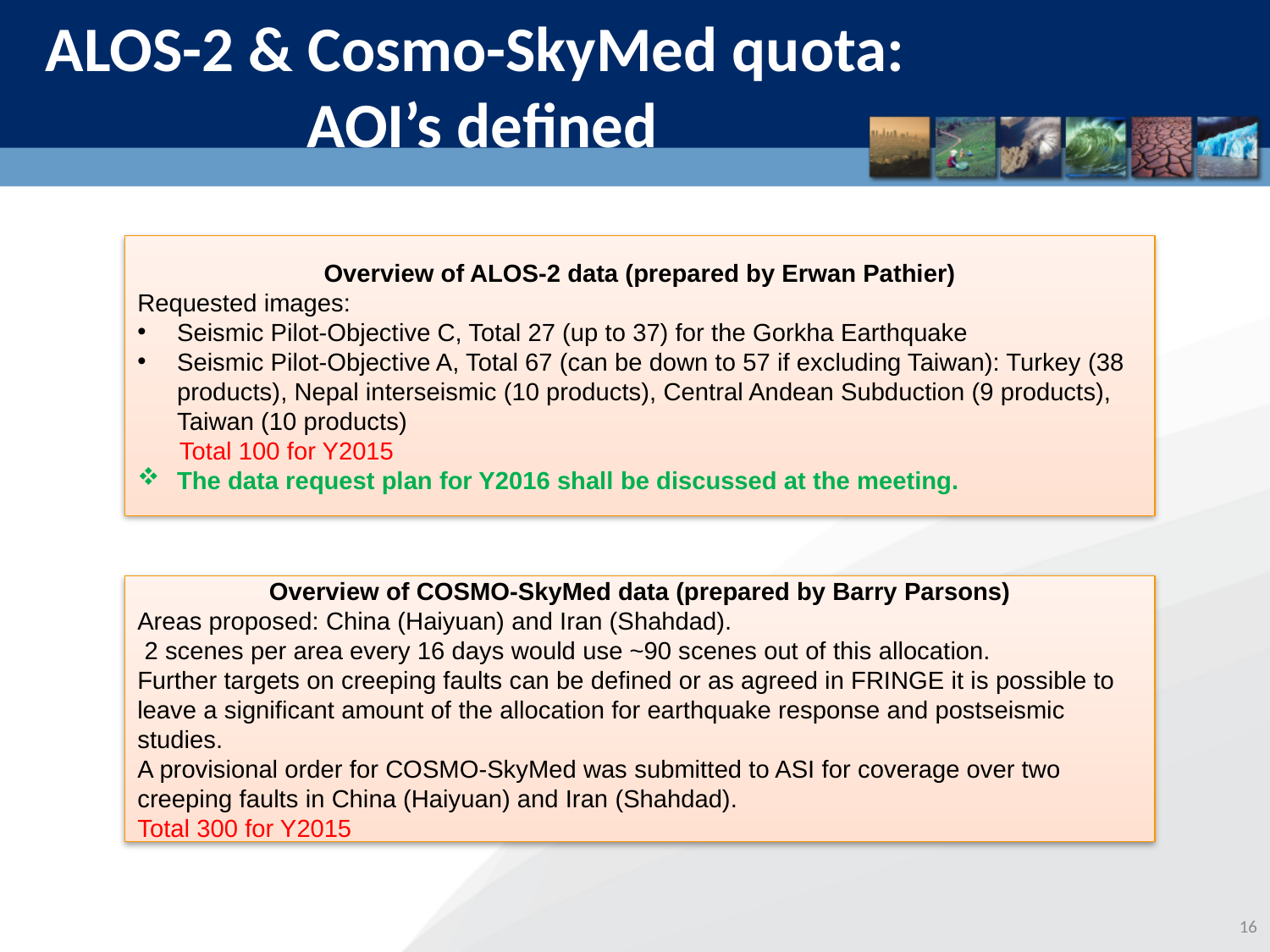

ALOS-2 & Cosmo-SkyMed quota:
AOI’s defined

Overview of ALOS-2 data (prepared by Erwan Pathier)
Requested images:
Seismic Pilot-Objective C, Total 27 (up to 37) for the Gorkha Earthquake
Seismic Pilot-Objective A, Total 67 (can be down to 57 if excluding Taiwan): Turkey (38 products), Nepal interseismic (10 products), Central Andean Subduction (9 products), Taiwan (10 products)
      Total 100 for Y2015
The data request plan for Y2016 shall be discussed at the meeting.
Overview of COSMO-SkyMed data (prepared by Barry Parsons)
Areas proposed: China (Haiyuan) and Iran (Shahdad).
 2 scenes per area every 16 days would use ~90 scenes out of this allocation.
Further targets on creeping faults can be defined or as agreed in FRINGE it is possible to leave a significant amount of the allocation for earthquake response and postseismic studies.
A provisional order for COSMO-SkyMed was submitted to ASI for coverage over two creeping faults in China (Haiyuan) and Iran (Shahdad).
Total 300 for Y2015
16